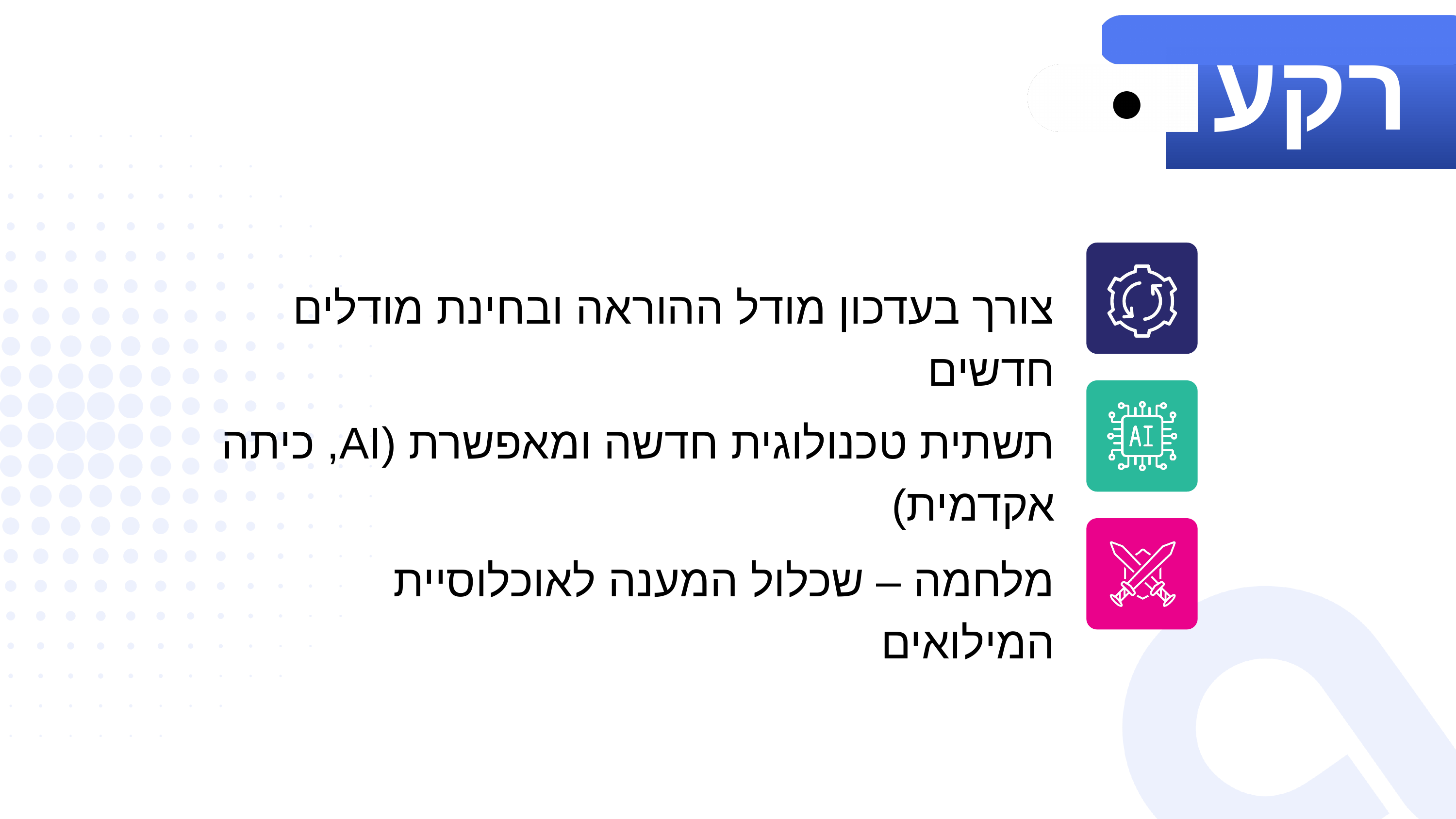

רקע

צורך בעדכון מודל ההוראה ובחינת מודלים חדשים

תשתית טכנולוגית חדשה ומאפשרת (AI, כיתה אקדמית)

מלחמה – שכלול המענה לאוכלוסיית המילואים